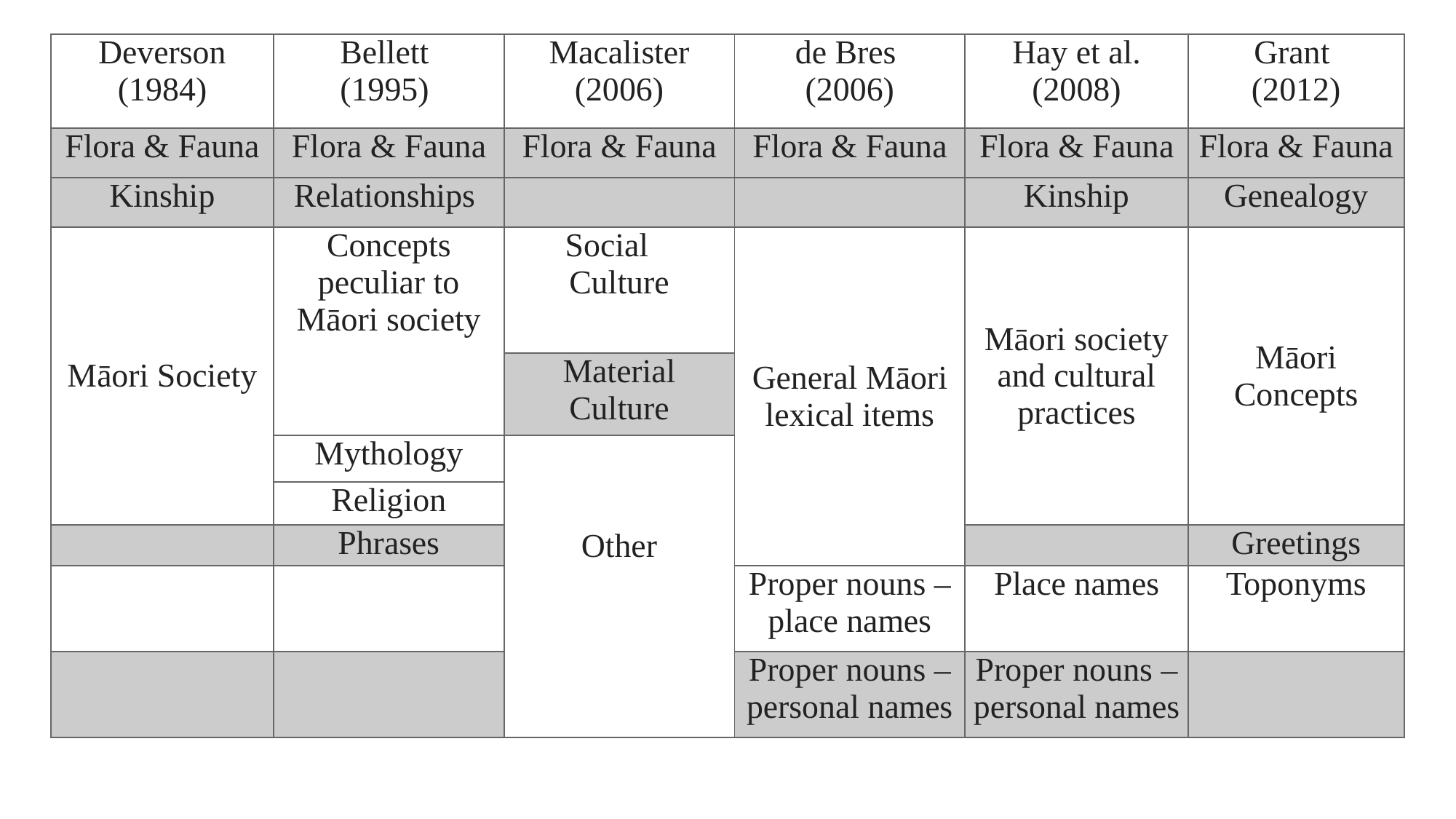

| Deverson (1984) | Bellett (1995) | Macalister (2006) | de Bres (2006) | Hay et al. (2008) | Grant (2012) |
| --- | --- | --- | --- | --- | --- |
| Flora & Fauna | Flora & Fauna | Flora & Fauna | Flora & Fauna | Flora & Fauna | Flora & Fauna |
| Kinship | Relationships |  |  | Kinship | Genealogy |
| Māori Society | Concepts peculiar to Māori society | Social Culture | General Māori lexical items | Māori society and cultural practices | Māori Concepts |
|  |  | Material Culture |  |  |  |
|  | Mythology | Other |  |  |  |
|  | Religion |  |  |  |  |
|  | Phrases |  |  |  | Greetings |
|  |  |  | Proper nouns – place names | Place names | Toponyms |
|  |  |  | Proper nouns – personal names | Proper nouns – personal names |  |